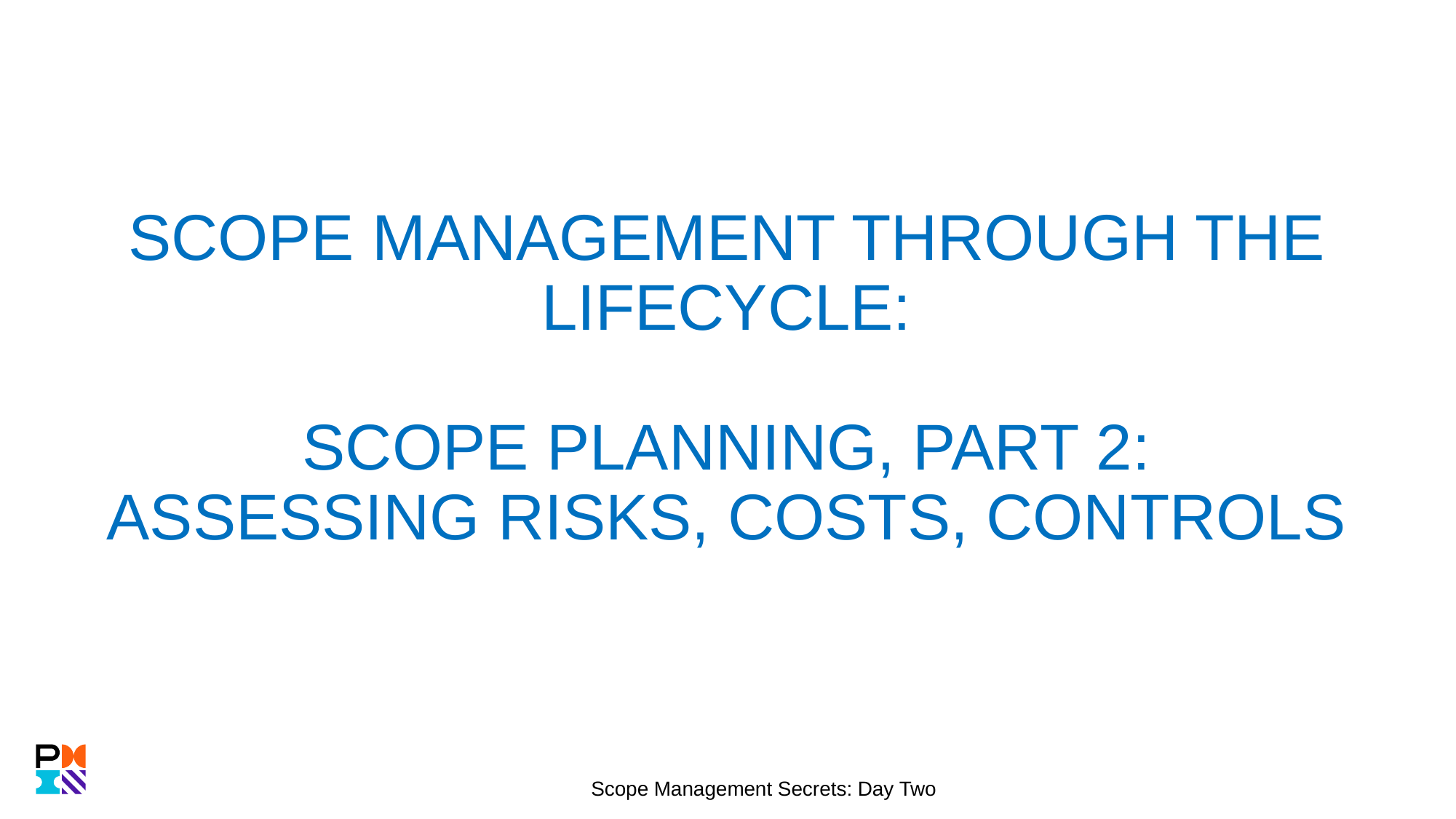

# SCOPE MANAGEMENT THROUGH THE LIFECYCLE: SCOPE PLANNING, Part 2: ASSESSING RISKS, COSTS, CONTROLS